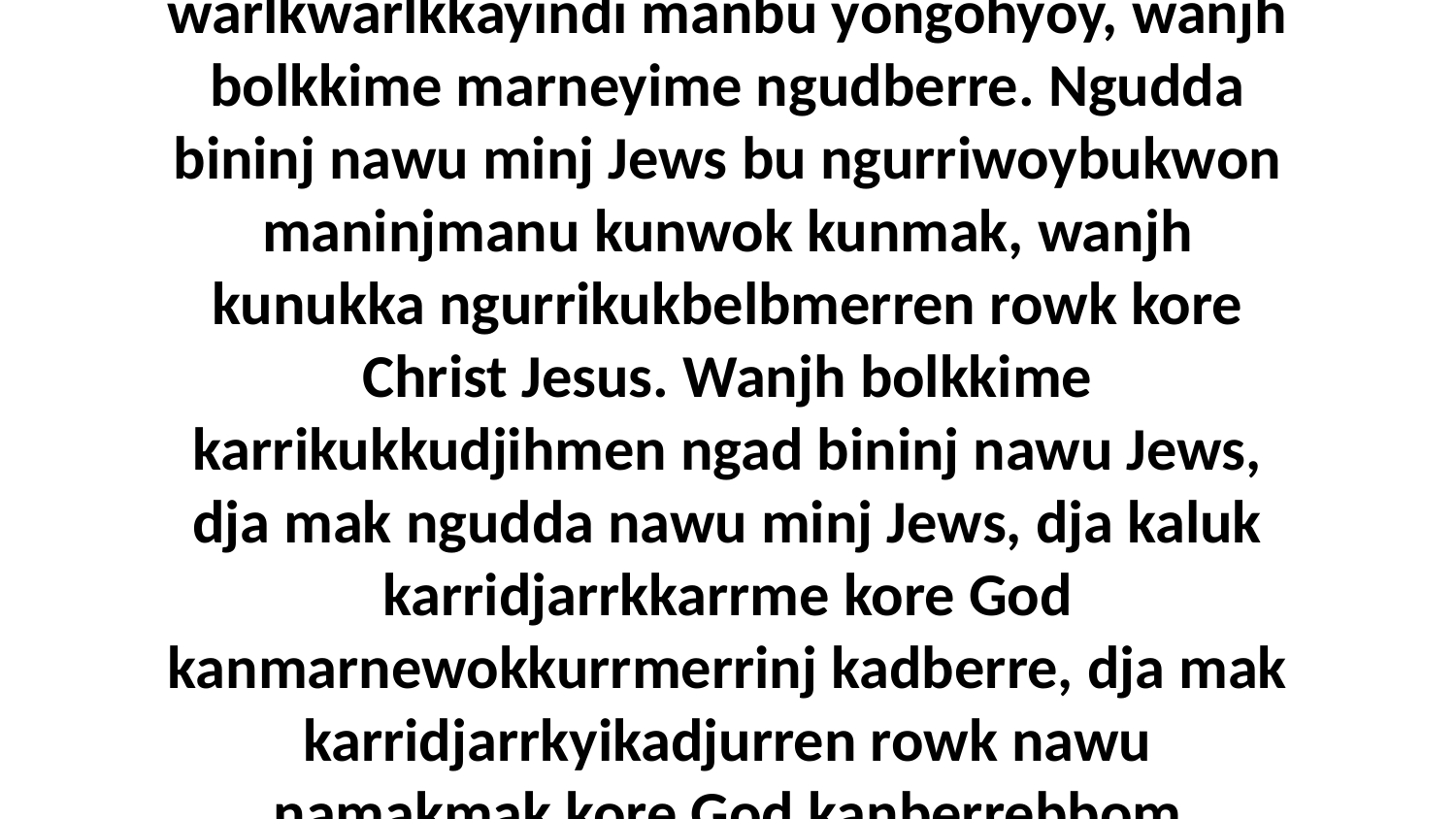

6 Kuninjkunu wanjh mankarre warlkwarlkkayindi manbu yongohyoy, wanjh bolkkime marneyime ngudberre. Ngudda bininj nawu minj Jews bu ngurriwoybukwon maninjmanu kunwok kunmak, wanjh kunukka ngurrikukbelbmerren rowk kore Christ Jesus. Wanjh bolkkime karrikukkudjihmen ngad bininj nawu Jews, dja mak ngudda nawu minj Jews, dja kaluk karridjarrkkarrme kore God kanmarnewokkurrmerrinj kadberre, dja mak karridjarrkyikadjurren rowk nawu namakmak kore God kanberrebbom kadberre.